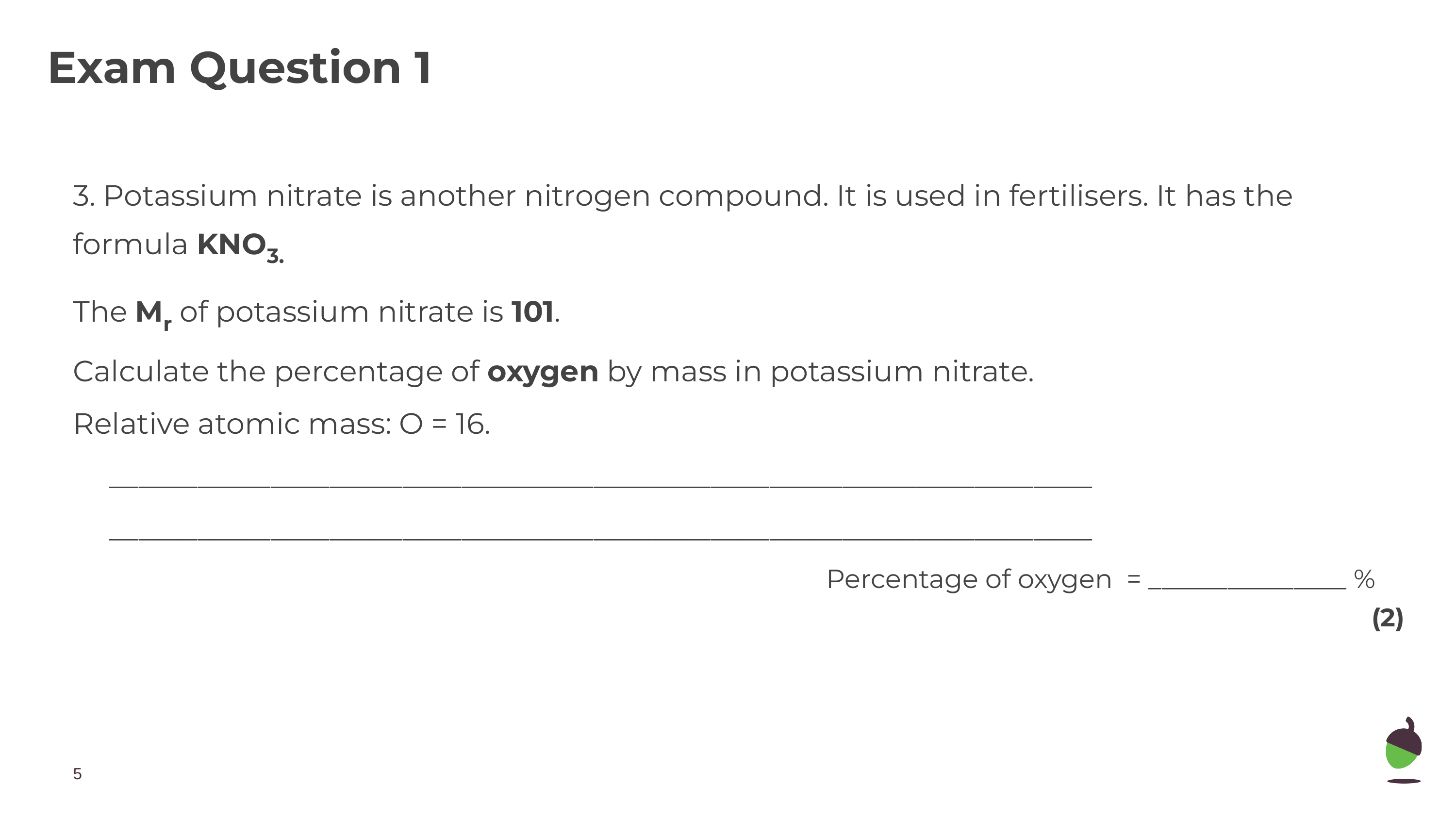

# Exam Question 1

3. Potassium nitrate is another nitrogen compound. It is used in fertilisers. It has the formula KNO3.
The Mr of potassium nitrate is 101.
Calculate the percentage of oxygen by mass in potassium nitrate.
Relative atomic mass: O = 16.
___________________________________________________________________
___________________________________________________________________
Percentage of oxygen  = _______________ %
(2)

5